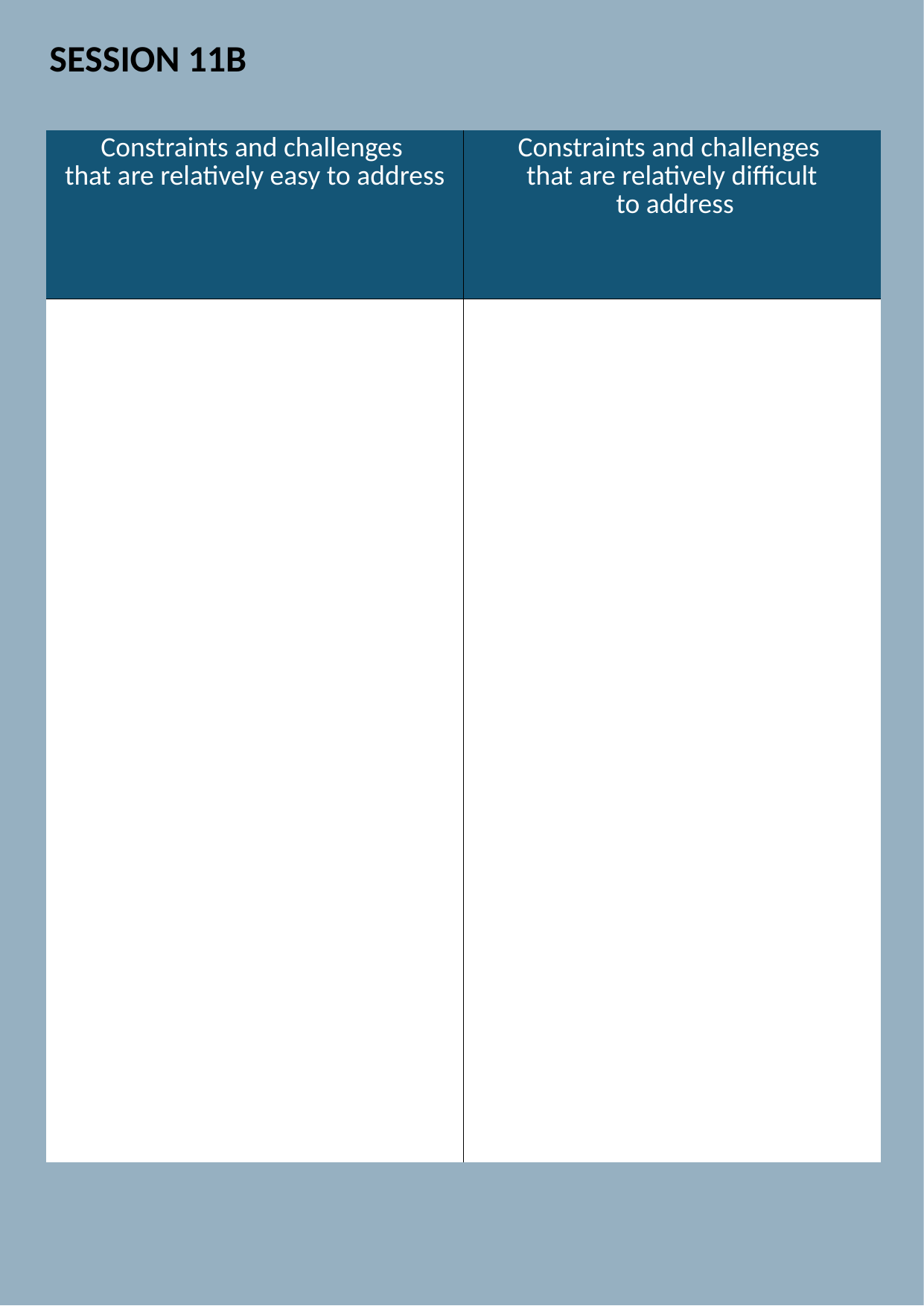

SESSION 11B
| Constraints and challenges that are relatively easy to address | Constraints and challenges that are relatively difficult to address |
| --- | --- |
|  |  |